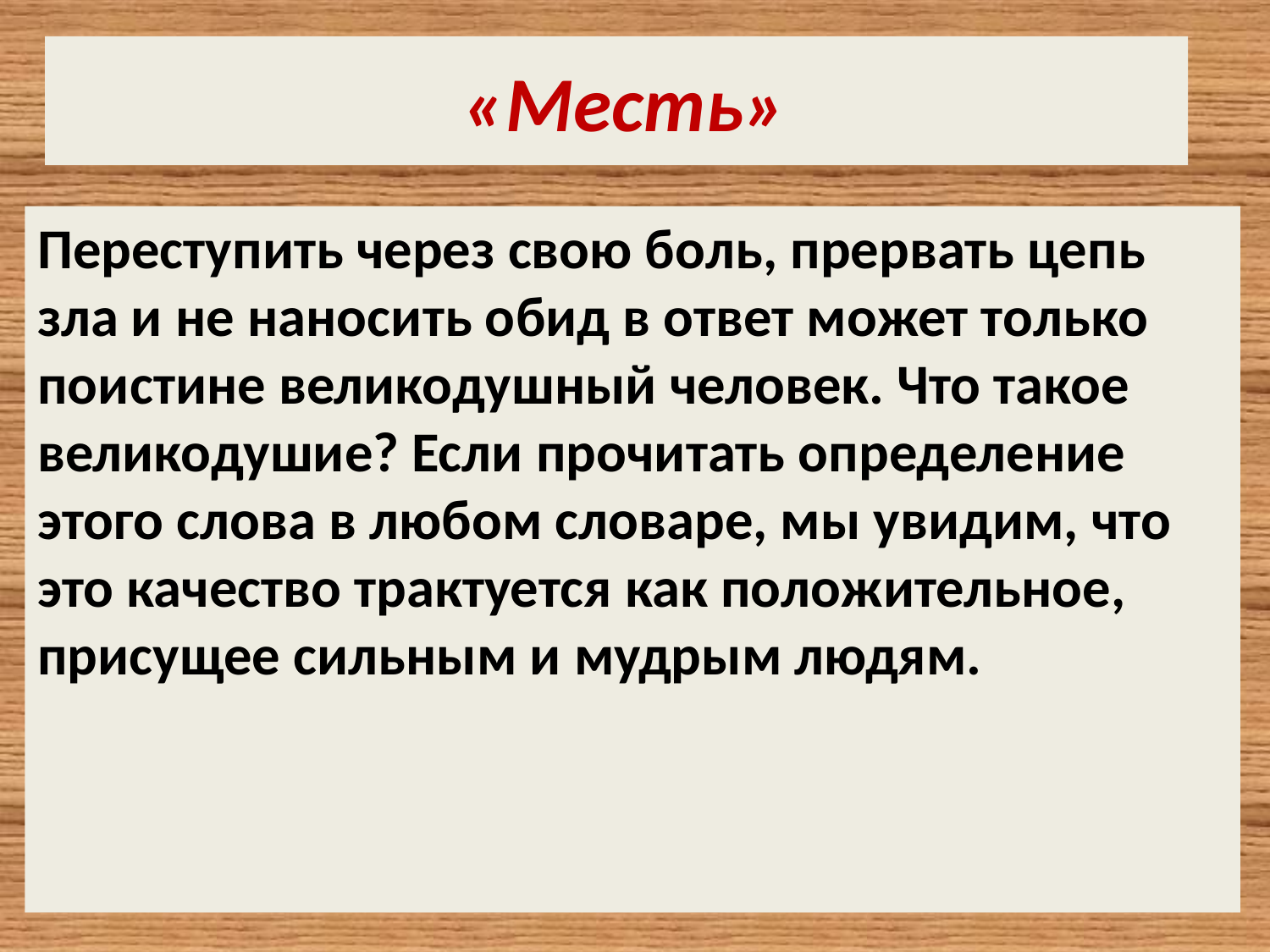

# «Месть»
Переступить через свою боль, прервать цепь зла и не наносить обид в ответ может только поистине великодушный человек. Что такое великодушие? Если прочитать определение этого слова в любом словаре, мы увидим, что это качество трактуется как положительное, присущее сильным и мудрым людям.